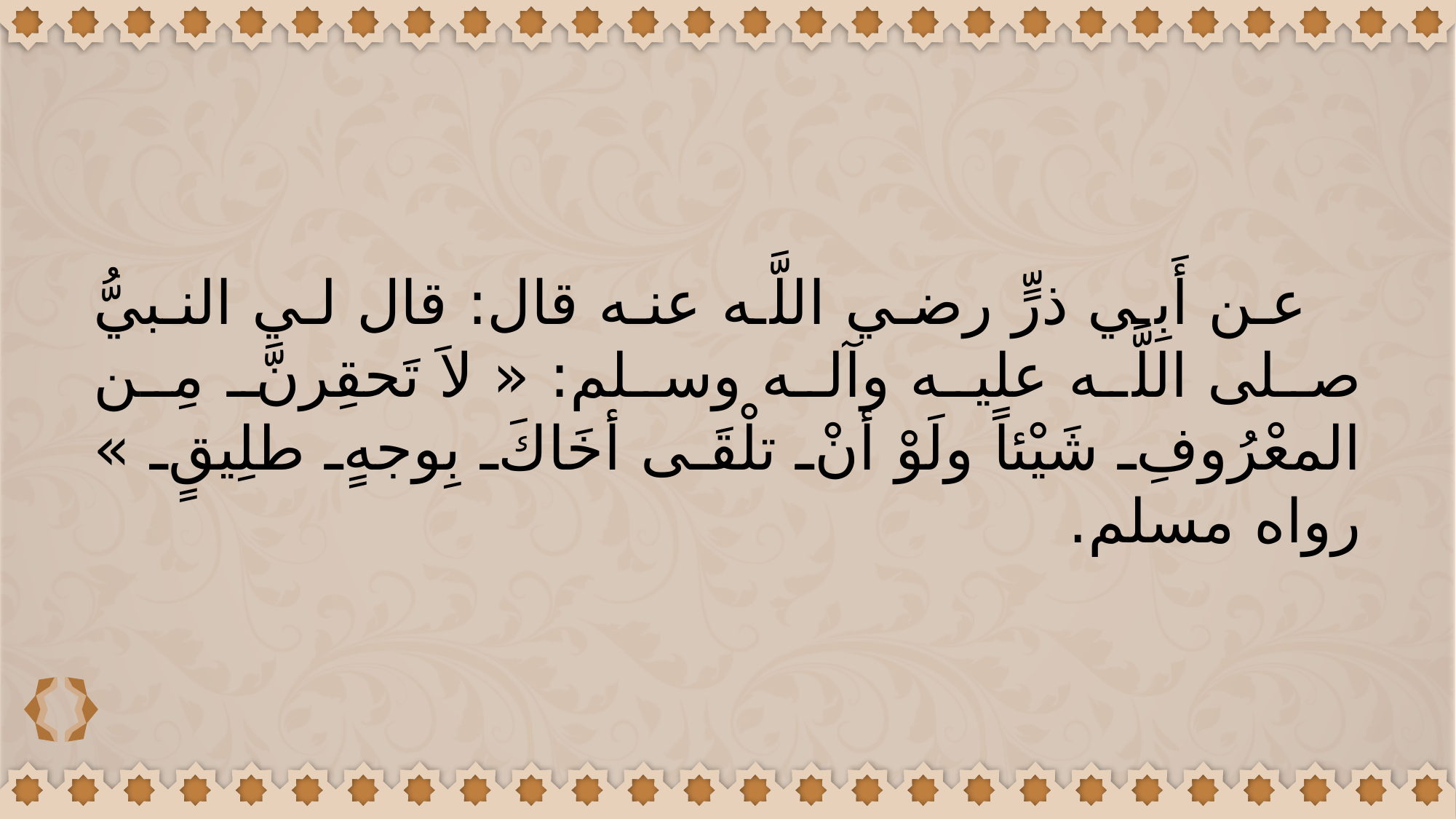

عن أَبِي ذرٍّ رضي اللَّه عنه قال: قال لي النبيُّ صلى اللَّه عليه وآله وسلم: « لاَ تَحقِرنَّ مِن المعْرُوفِ شَيْئاً ولَوْ أنْ تلْقَى أخَاكَ بِوجهٍ طلِيقٍ » رواه مسلم.